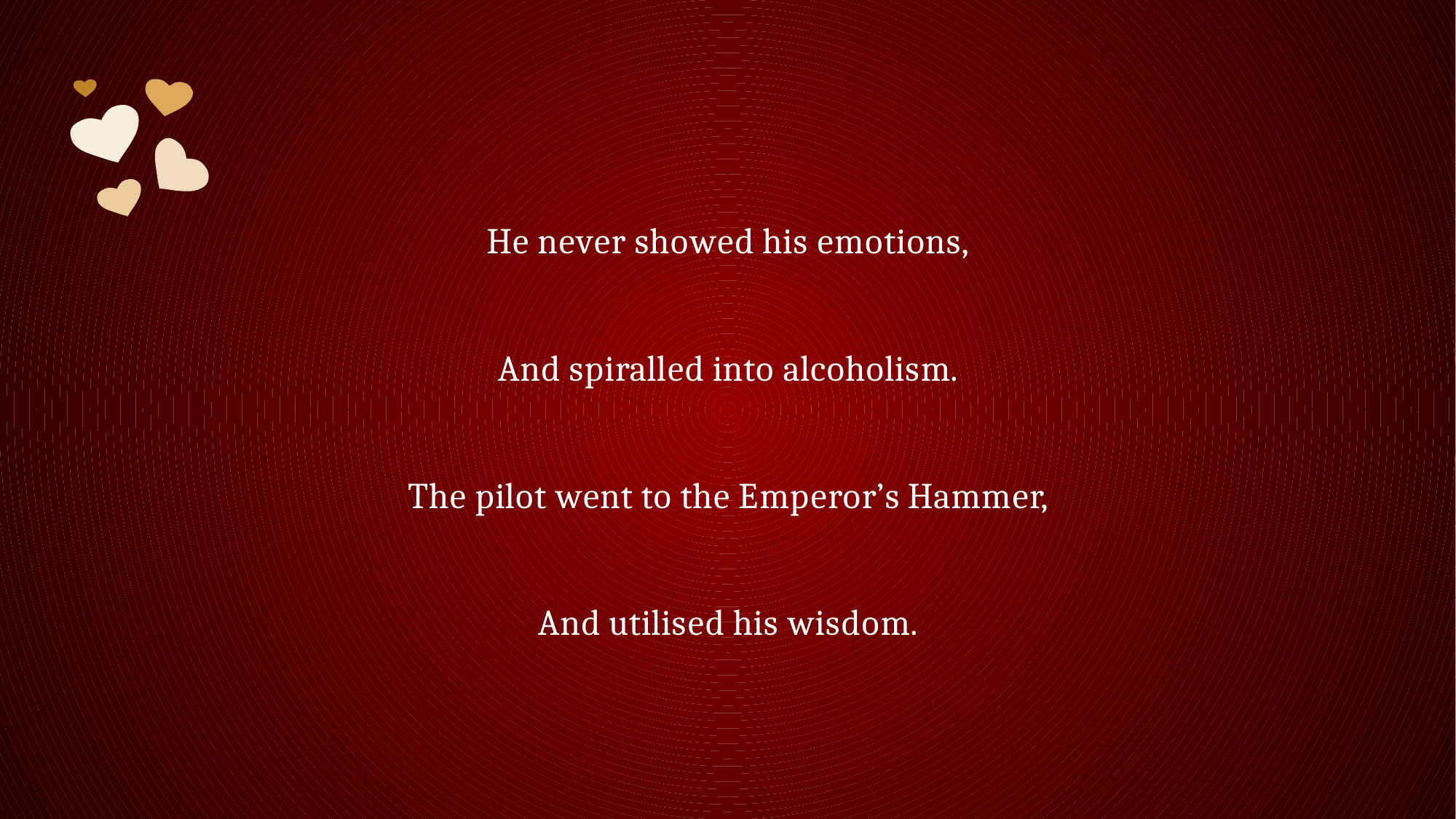

He never showed his emotions,

And spiralled into alcoholism.

The pilot went to the Emperor’s Hammer,

And utilised his wisdom.